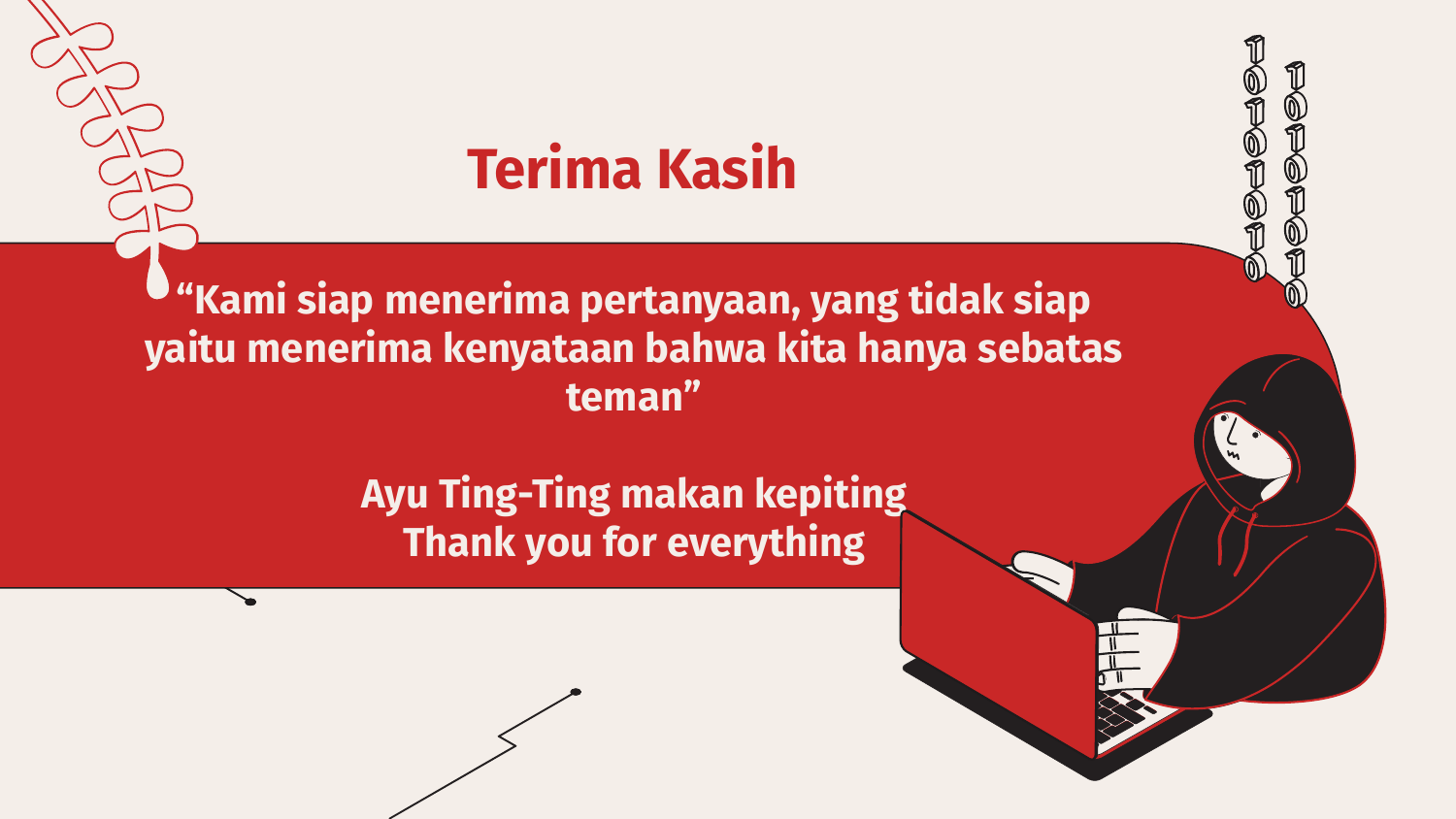

Terima Kasih
# “Kami siap menerima pertanyaan, yang tidak siap yaitu menerima kenyataan bahwa kita hanya sebatas teman” Ayu Ting-Ting makan kepiting Thank you for everything